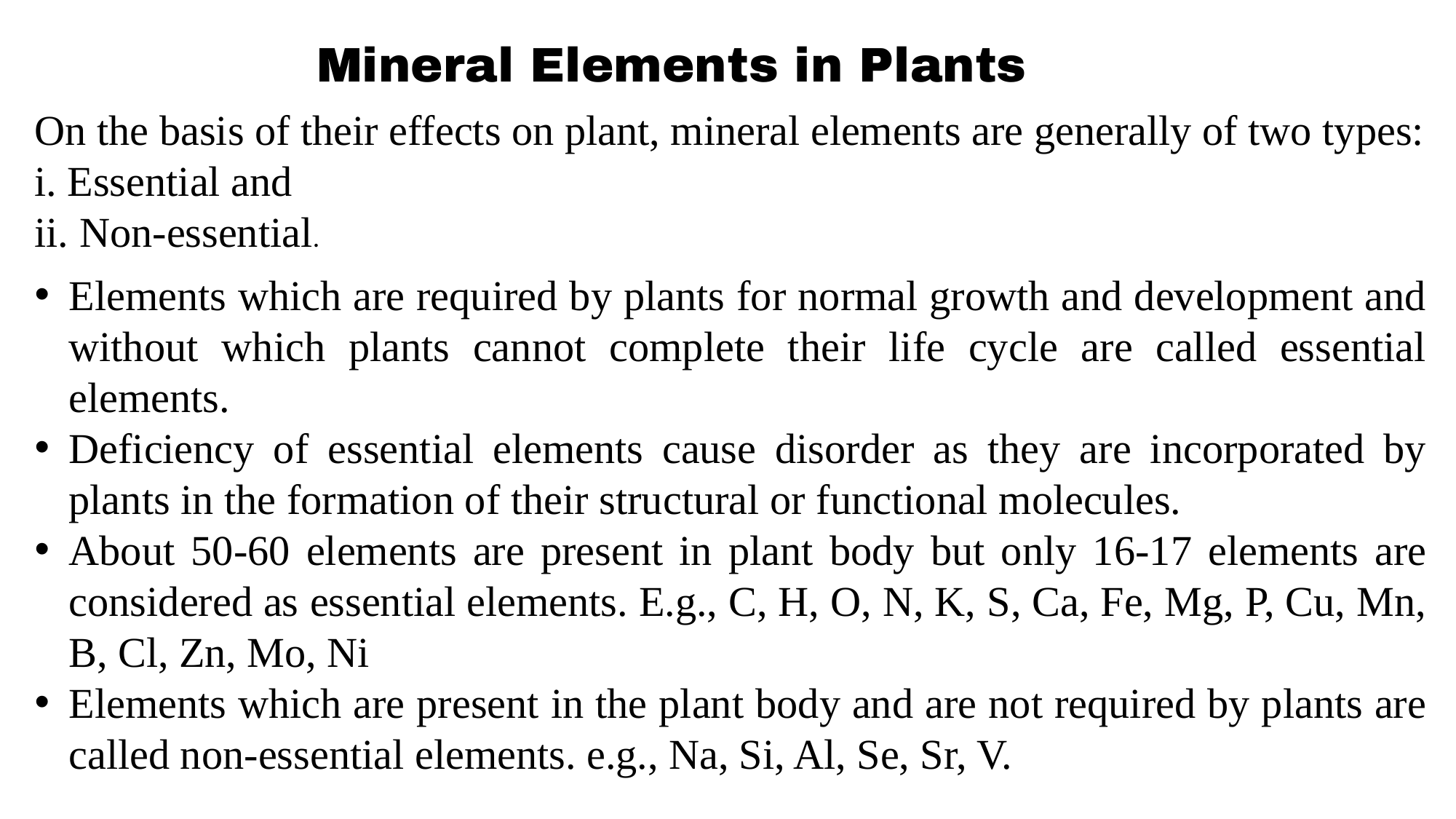

Mineral Elements in Plants
On the basis of their effects on plant, mineral elements are generally of two types:
i. Essential and
ii. Non-essential.
Elements which are required by plants for normal growth and development and without which plants cannot complete their life cycle are called essential elements.
Deficiency of essential elements cause disorder as they are incorporated by plants in the formation of their structural or functional molecules.
About 50-60 elements are present in plant body but only 16-17 elements are considered as essential elements. E.g., C, H, O, N, K, S, Ca, Fe, Mg, P, Cu, Mn, B, Cl, Zn, Mo, Ni
Elements which are present in the plant body and are not required by plants are called non-essential elements. e.g., Na, Si, Al, Se, Sr, V.